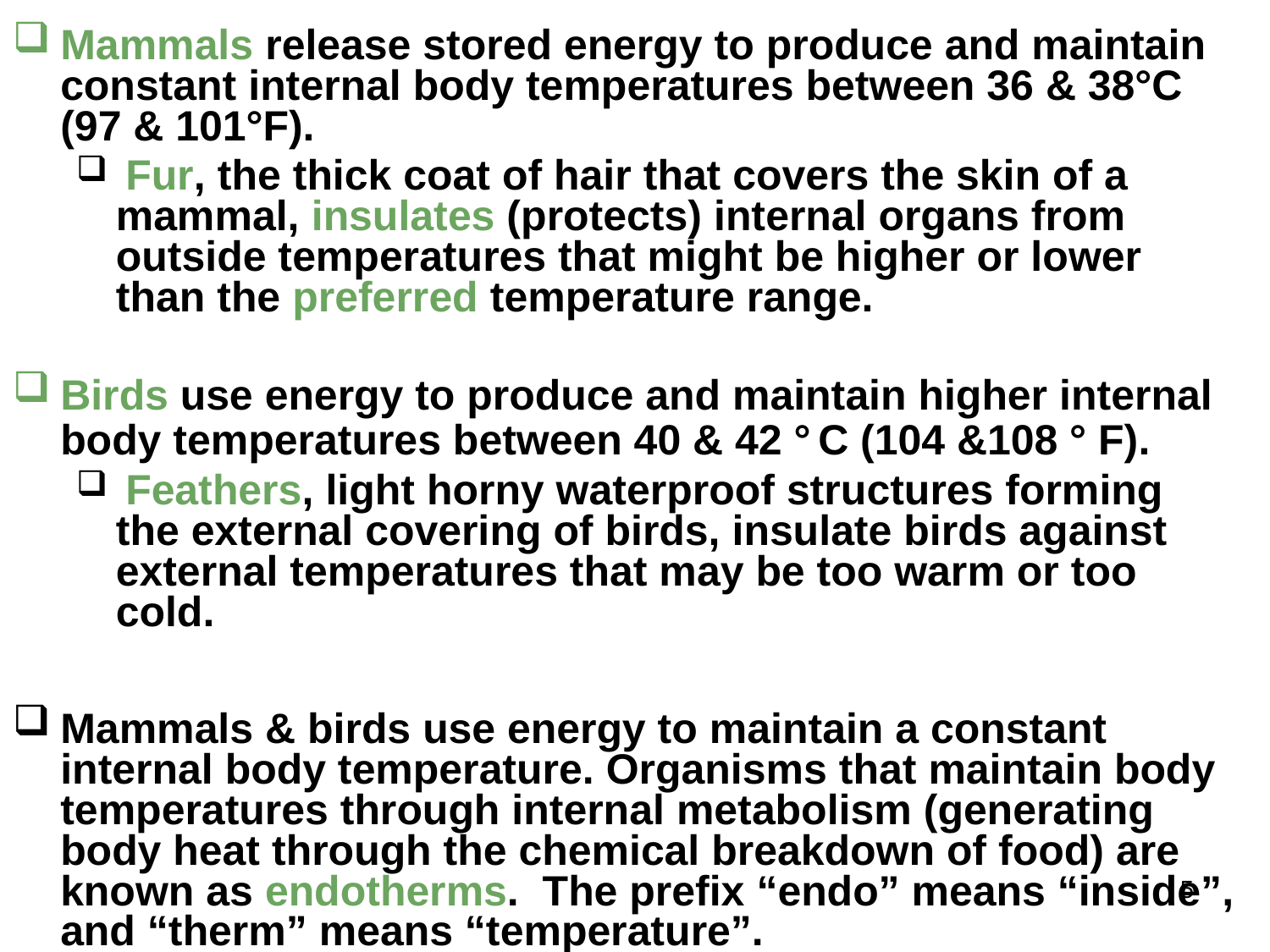

Mammals release stored energy to produce and maintain constant internal body temperatures between 36 & 38°C (97 & 101°F).
 Fur, the thick coat of hair that covers the skin of a mammal, insulates (protects) internal organs from outside temperatures that might be higher or lower than the preferred temperature range.

Birds use energy to produce and maintain higher internal body temperatures between 40 & 42 ° C (104 &108 ° F).
 Feathers, light horny waterproof structures forming the external covering of birds, insulate birds against external temperatures that may be too warm or too cold.

Mammals & birds use energy to maintain a constant internal body temperature. Organisms that maintain body temperatures through internal metabolism (generating body heat through the chemical breakdown of food) are known as endotherms.  The prefix “endo” means “inside”, and “therm” means “temperature”.
5